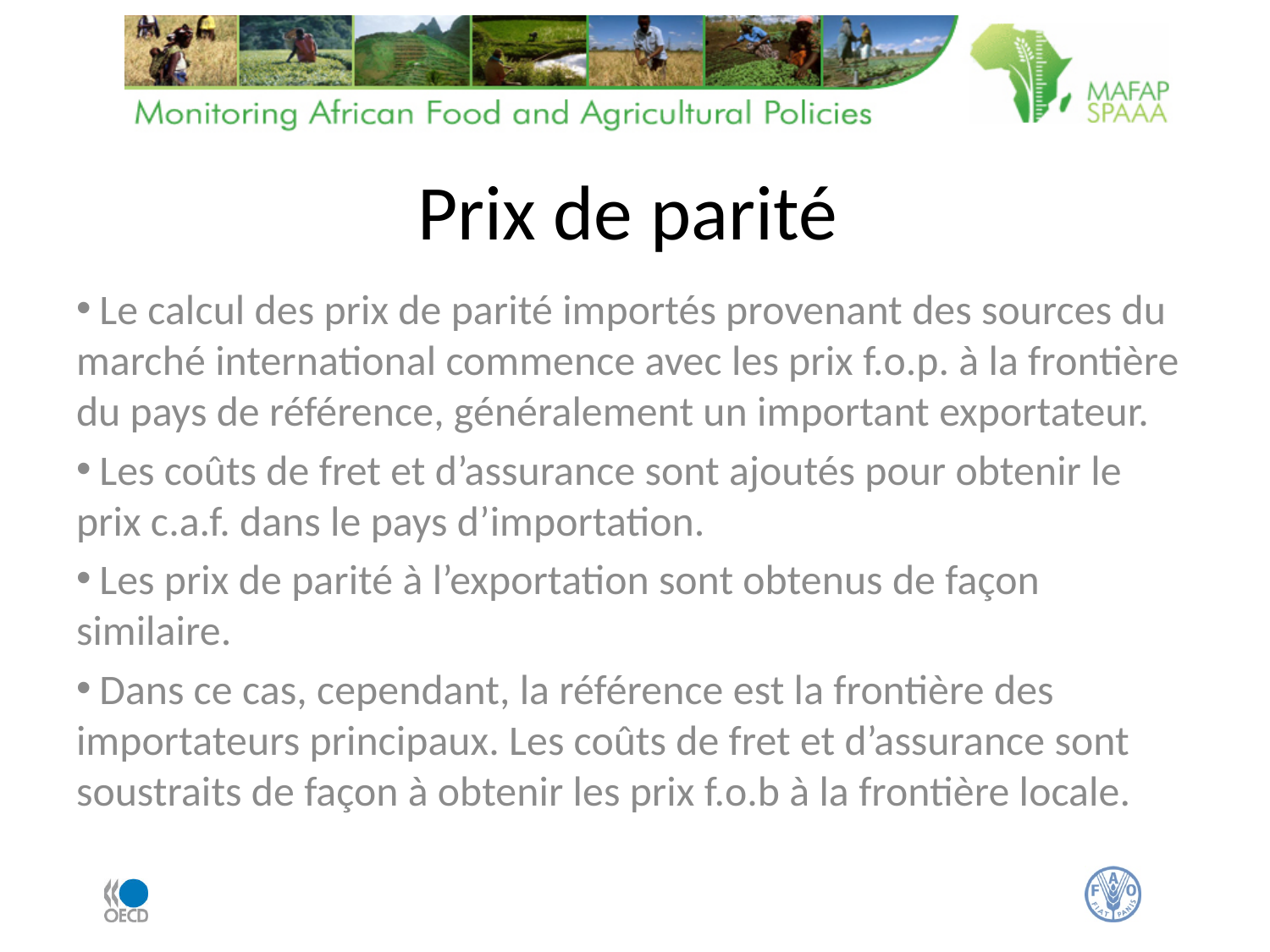

Prix de parité
 Le calcul des prix de parité importés provenant des sources du marché international commence avec les prix f.o.p. à la frontière du pays de référence, généralement un important exportateur.
 Les coûts de fret et d’assurance sont ajoutés pour obtenir le prix c.a.f. dans le pays d’importation.
 Les prix de parité à l’exportation sont obtenus de façon similaire.
 Dans ce cas, cependant, la référence est la frontière des importateurs principaux. Les coûts de fret et d’assurance sont soustraits de façon à obtenir les prix f.o.b à la frontière locale.